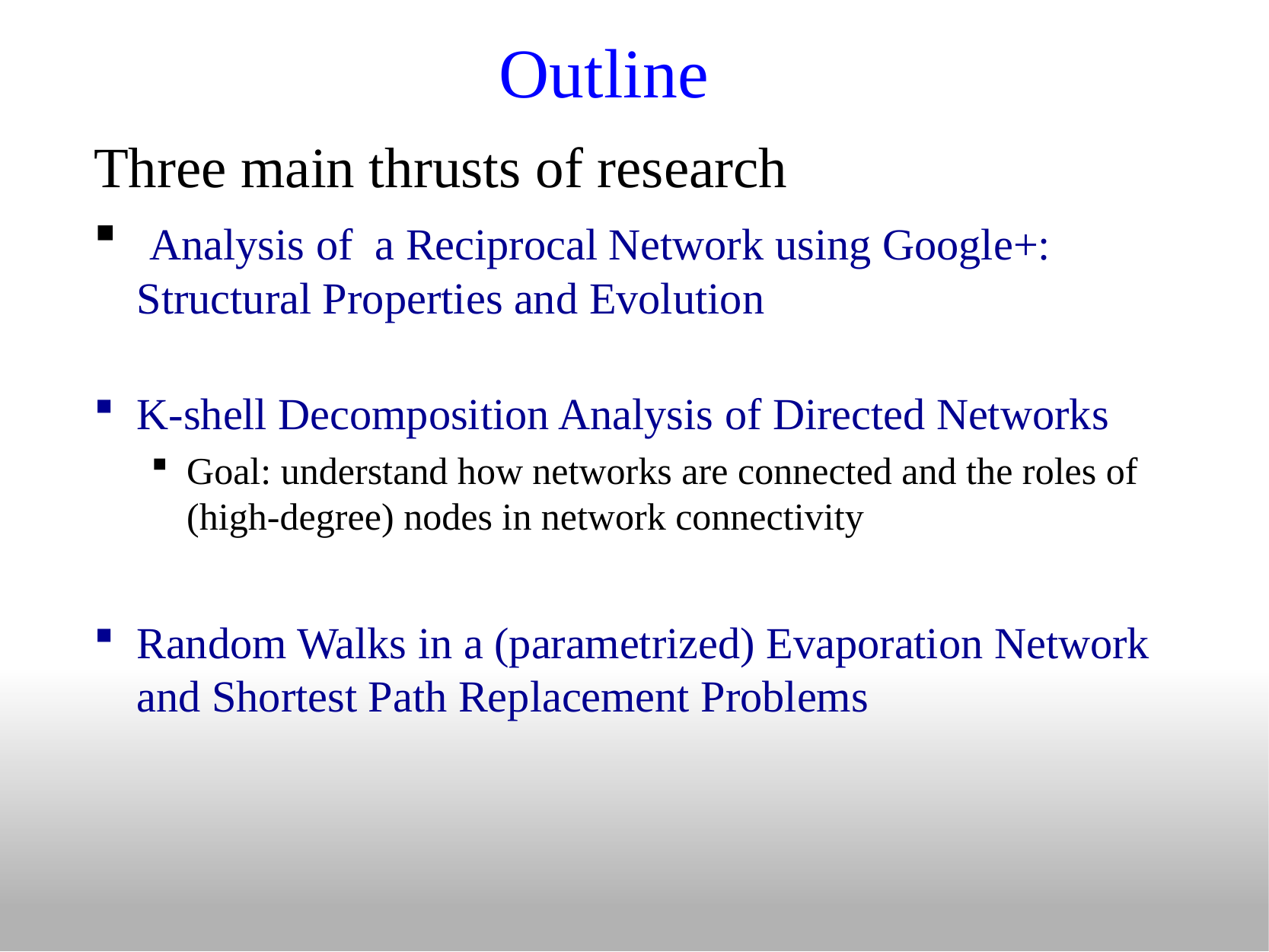

# Outline
Three main thrusts of research
 Analysis of  a Reciprocal Network using Google+: Structural Properties and Evolution

K-shell Decomposition Analysis of Directed Networks
Goal: understand how networks are connected and the roles of (high-degree) nodes in network connectivity

Random Walks in a (parametrized) Evaporation Network and Shortest Path Replacement Problems